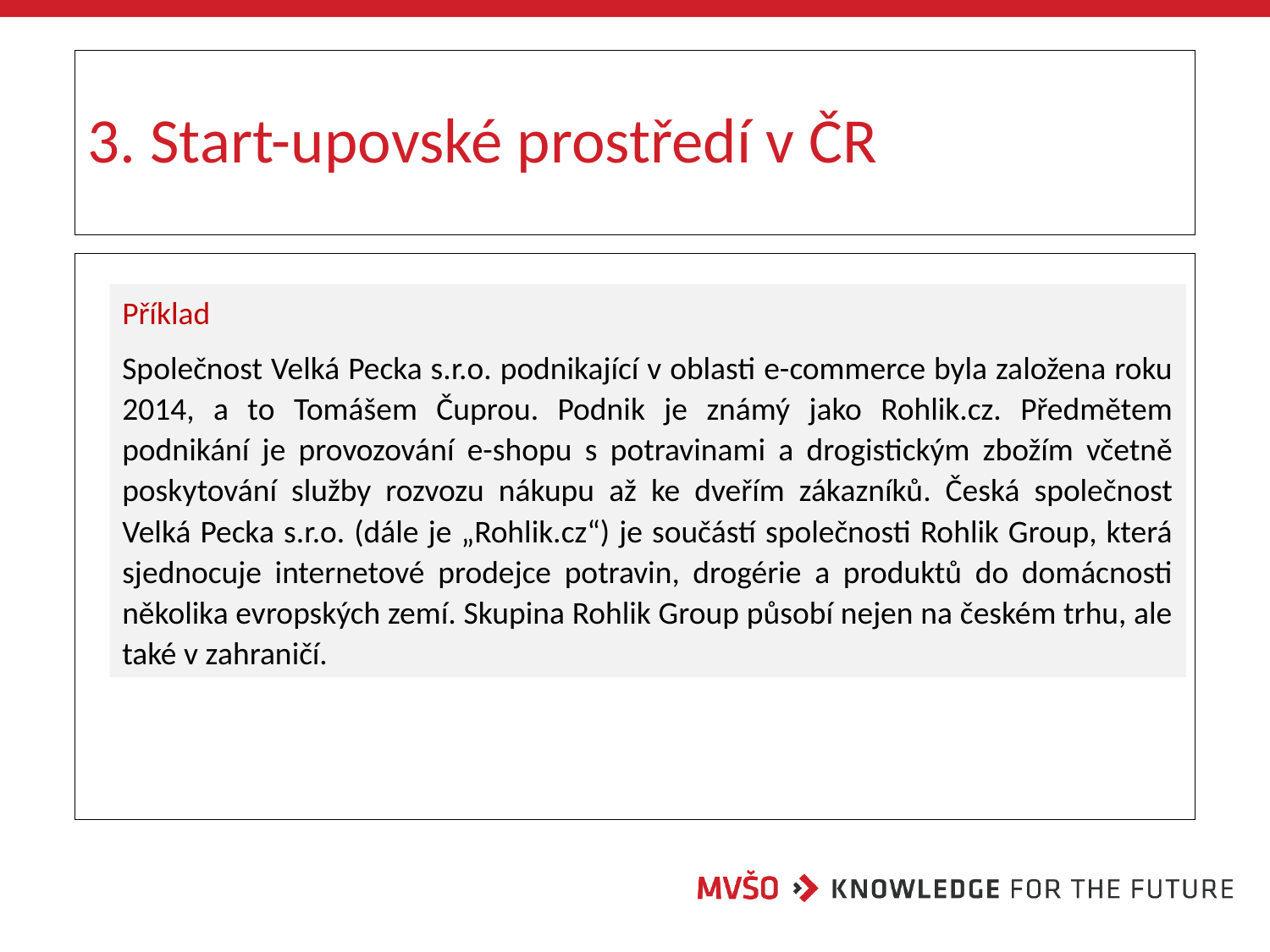

# 3. Start-upovské prostředí v ČR

Příklad
Společnost Velká Pecka s.r.o. podnikající v oblasti e-commerce byla založena roku 2014, a to Tomášem Čuprou. Podnik je známý jako Rohlik.cz. Předmětem podnikání je provozování e-shopu s potravinami a drogistickým zbožím včetně poskytování služby rozvozu nákupu až ke dveřím zákazníků. Česká společnost Velká Pecka s.r.o. (dále je „Rohlik.cz“) je součástí společnosti Rohlik Group, která sjednocuje internetové prodejce potravin, drogérie a produktů do domácnosti několika evropských zemí. Skupina Rohlik Group působí nejen na českém trhu, ale také v zahraničí.